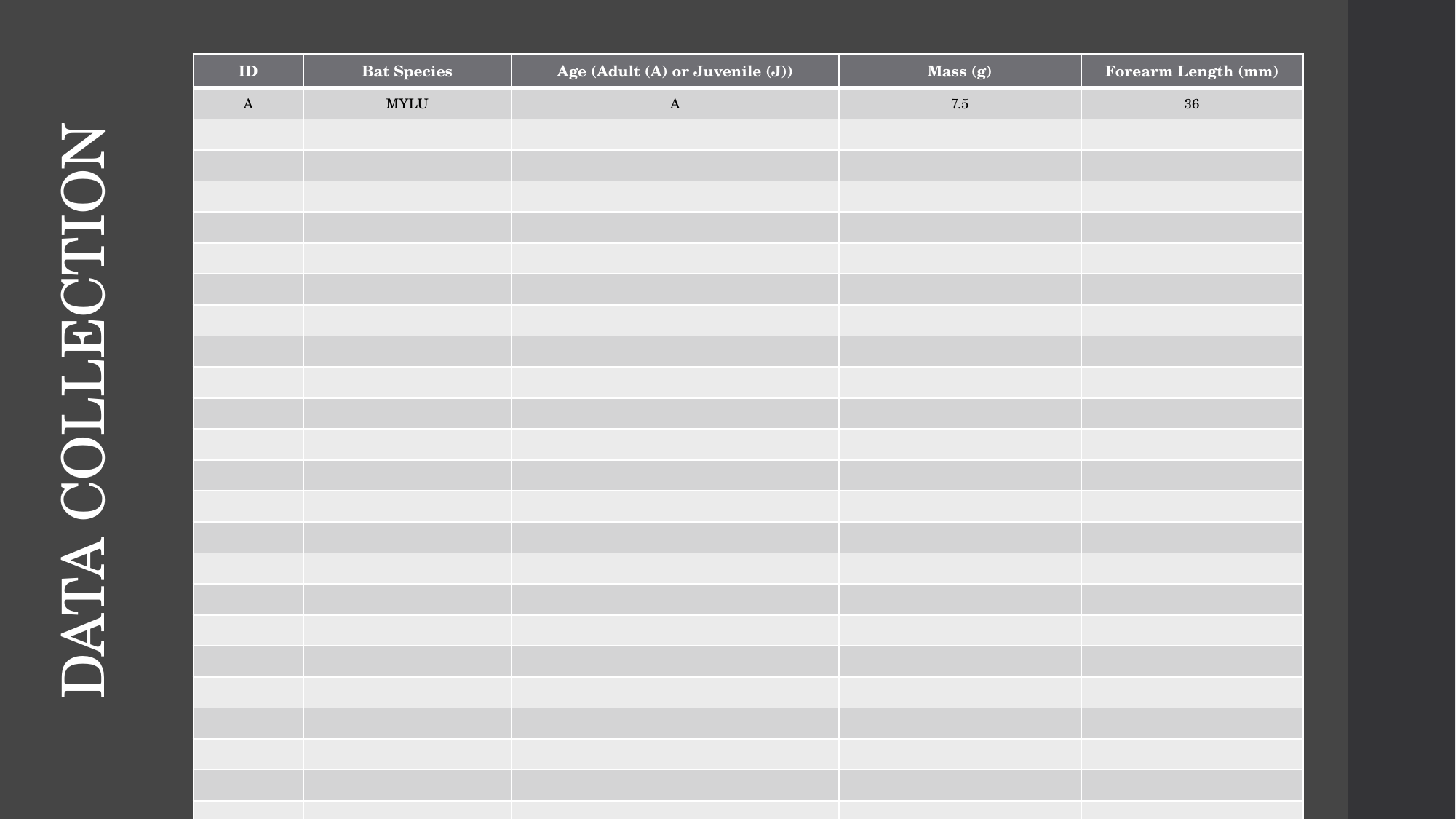

| ID | Bat Species | Age (Adult (A) or Juvenile (J)) | Mass (g) | Forearm Length (mm) |
| --- | --- | --- | --- | --- |
| A | MYLU | A | 7.5 | 36 |
|  |  |  |  |  |
|  |  |  |  |  |
|  |  |  |  |  |
|  |  |  |  |  |
|  |  |  |  |  |
|  |  |  |  |  |
|  |  |  |  |  |
|  |  |  |  |  |
|  |  |  |  |  |
|  |  |  |  |  |
|  |  |  |  |  |
|  |  |  |  |  |
|  |  |  |  |  |
|  |  |  |  |  |
|  |  |  |  |  |
|  |  |  |  |  |
|  |  |  |  |  |
|  |  |  |  |  |
|  |  |  |  |  |
|  |  |  |  |  |
|  |  |  |  |  |
|  |  |  |  |  |
|  |  |  |  |  |
|  |  |  |  |  |
# DATA COLLECTION